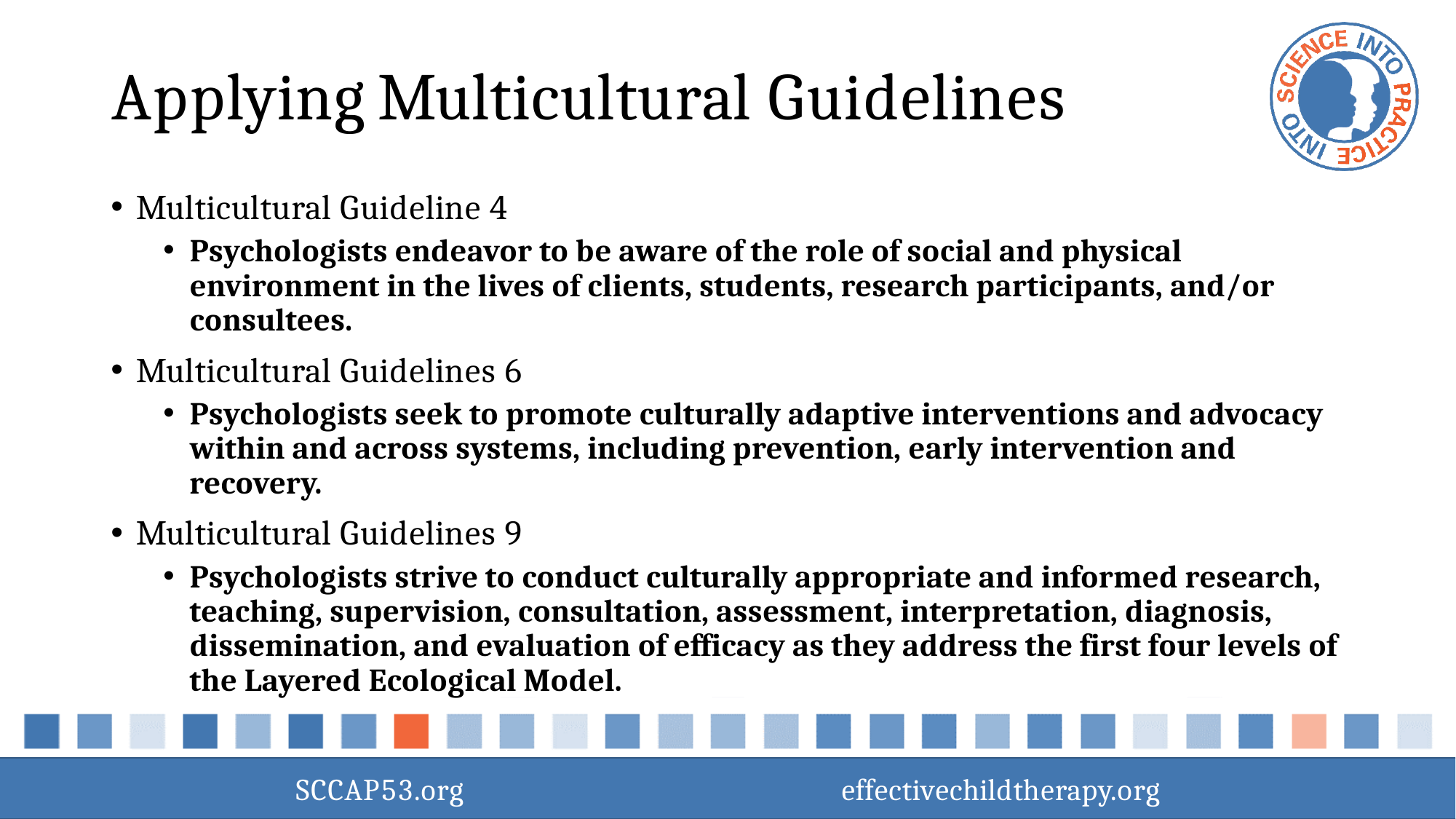

# Applying Multicultural Guidelines
Multicultural Guideline 4
Psychologists endeavor to be aware of the role of social and physical environment in the lives of clients, students, research participants, and/or consultees.
Multicultural Guidelines 6
Psychologists seek to promote culturally adaptive interventions and advocacy within and across systems, including prevention, early intervention and recovery.
Multicultural Guidelines 9
Psychologists strive to conduct culturally appropriate and informed research, teaching, supervision, consultation, assessment, interpretation, diagnosis, dissemination, and evaluation of efficacy as they address the first four levels of the Layered Ecological Model.